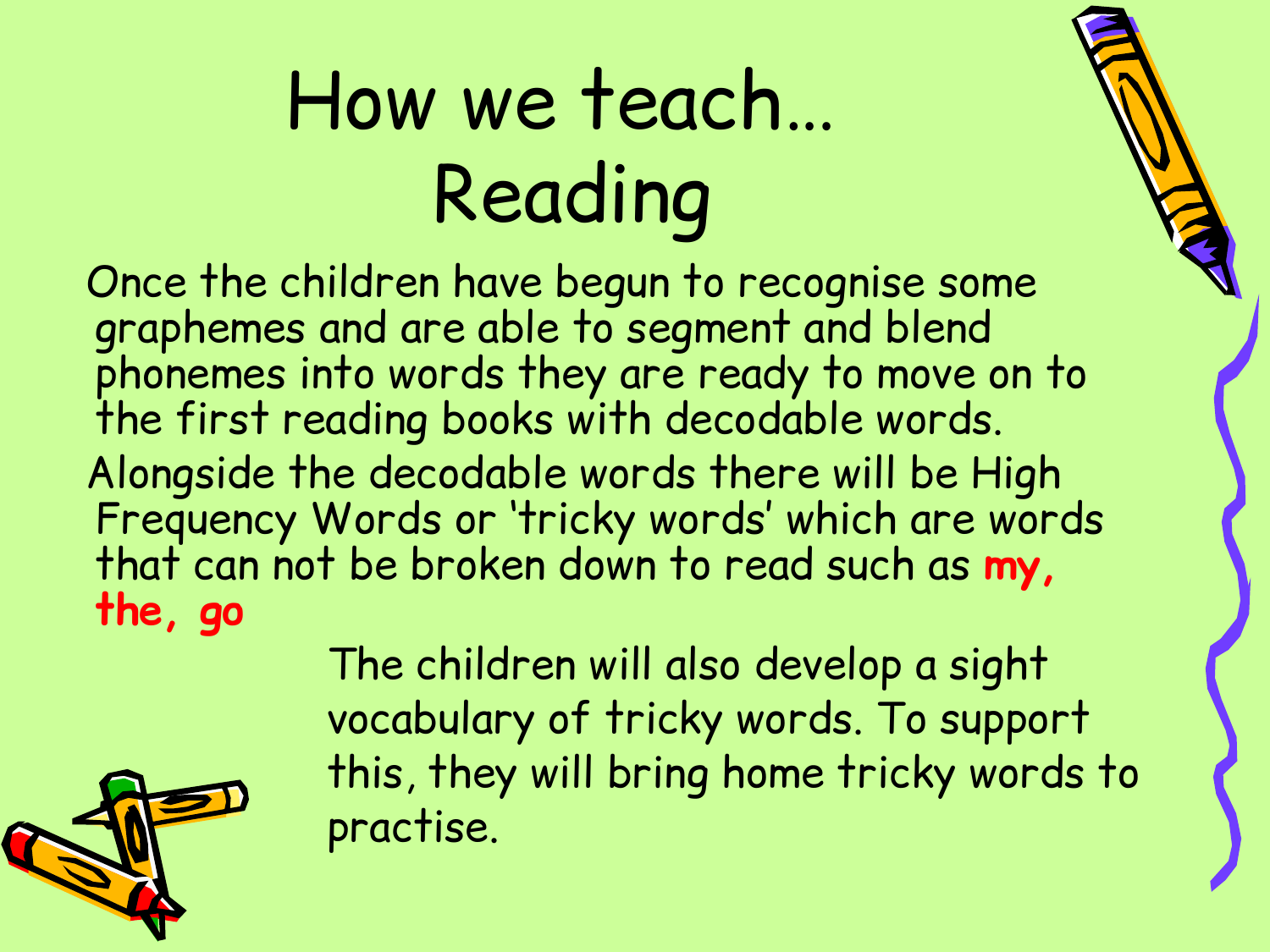

# How we teach… Reading
   Once the children have begun to recognise some graphemes and are able to segment and blend phonemes into words they are ready to move on to the first reading books with decodable words.
   Alongside the decodable words there will be High Frequency Words or ‘tricky words’ which are words that can not be broken down to read such as my, the, go
                      The children will also develop a sight
                      vocabulary of tricky words. To support
                      this, they will bring home tricky words to
                      practise.